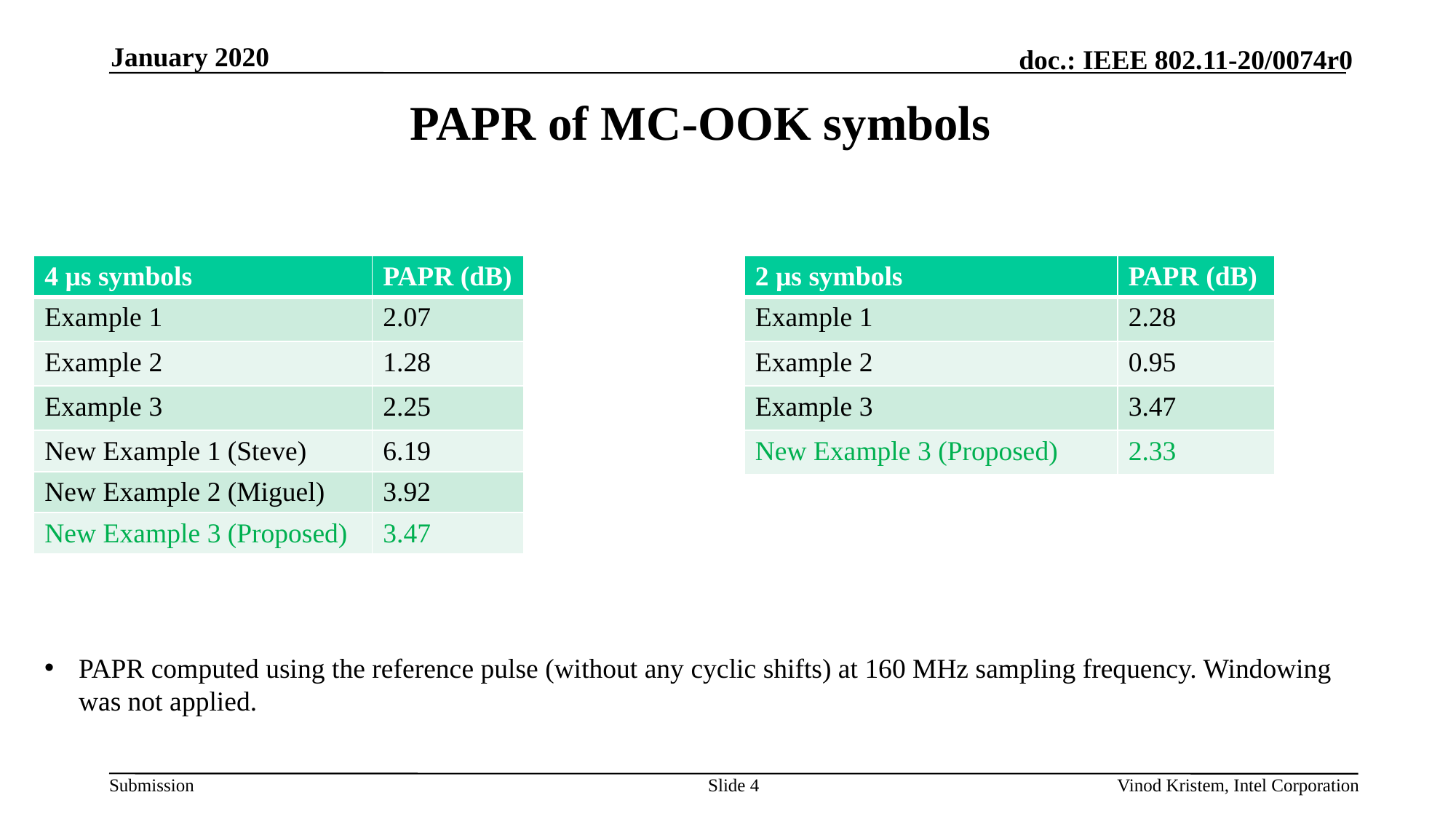

January 2020
# PAPR of MC-OOK symbols
| 4 µs symbols | PAPR (dB) |
| --- | --- |
| Example 1 | 2.07 |
| Example 2 | 1.28 |
| Example 3 | 2.25 |
| New Example 1 (Steve) | 6.19 |
| New Example 2 (Miguel) | 3.92 |
| New Example 3 (Proposed) | 3.47 |
| 2 µs symbols | PAPR (dB) |
| --- | --- |
| Example 1 | 2.28 |
| Example 2 | 0.95 |
| Example 3 | 3.47 |
| New Example 3 (Proposed) | 2.33 |
PAPR computed using the reference pulse (without any cyclic shifts) at 160 MHz sampling frequency. Windowing was not applied.
Slide 4
Vinod Kristem, Intel Corporation